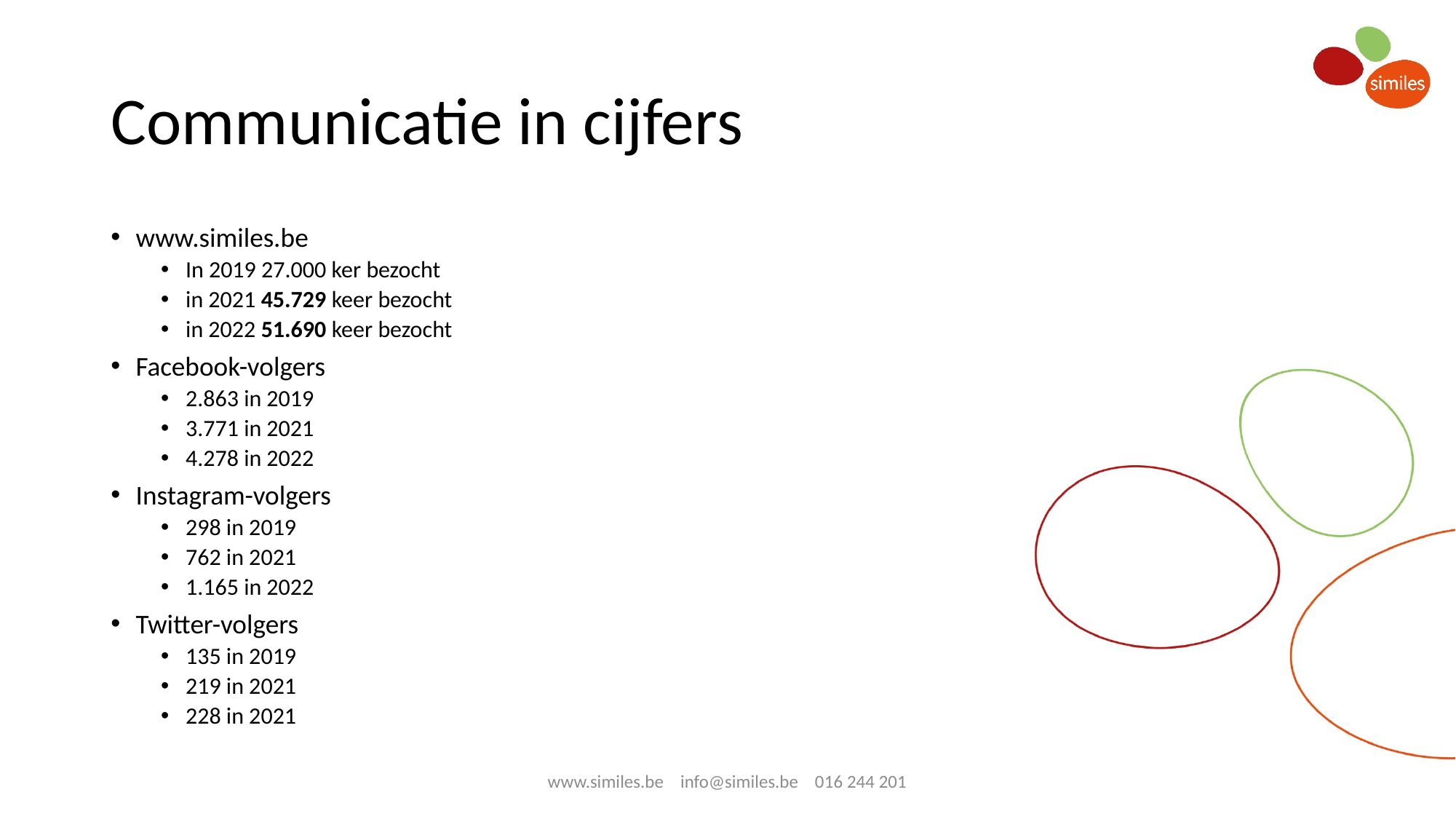

# Communicatie in cijfers
www.similes.be
In 2019 27.000 ker bezocht
in 2021 45.729 keer bezocht
in 2022 51.690 keer bezocht
Facebook-volgers
2.863 in 2019
3.771 in 2021
4.278 in 2022
Instagram-volgers
298 in 2019
762 in 2021
1.165 in 2022
Twitter-volgers
135 in 2019
219 in 2021
228 in 2021
www.similes.be    info@similes.be    016 244 201